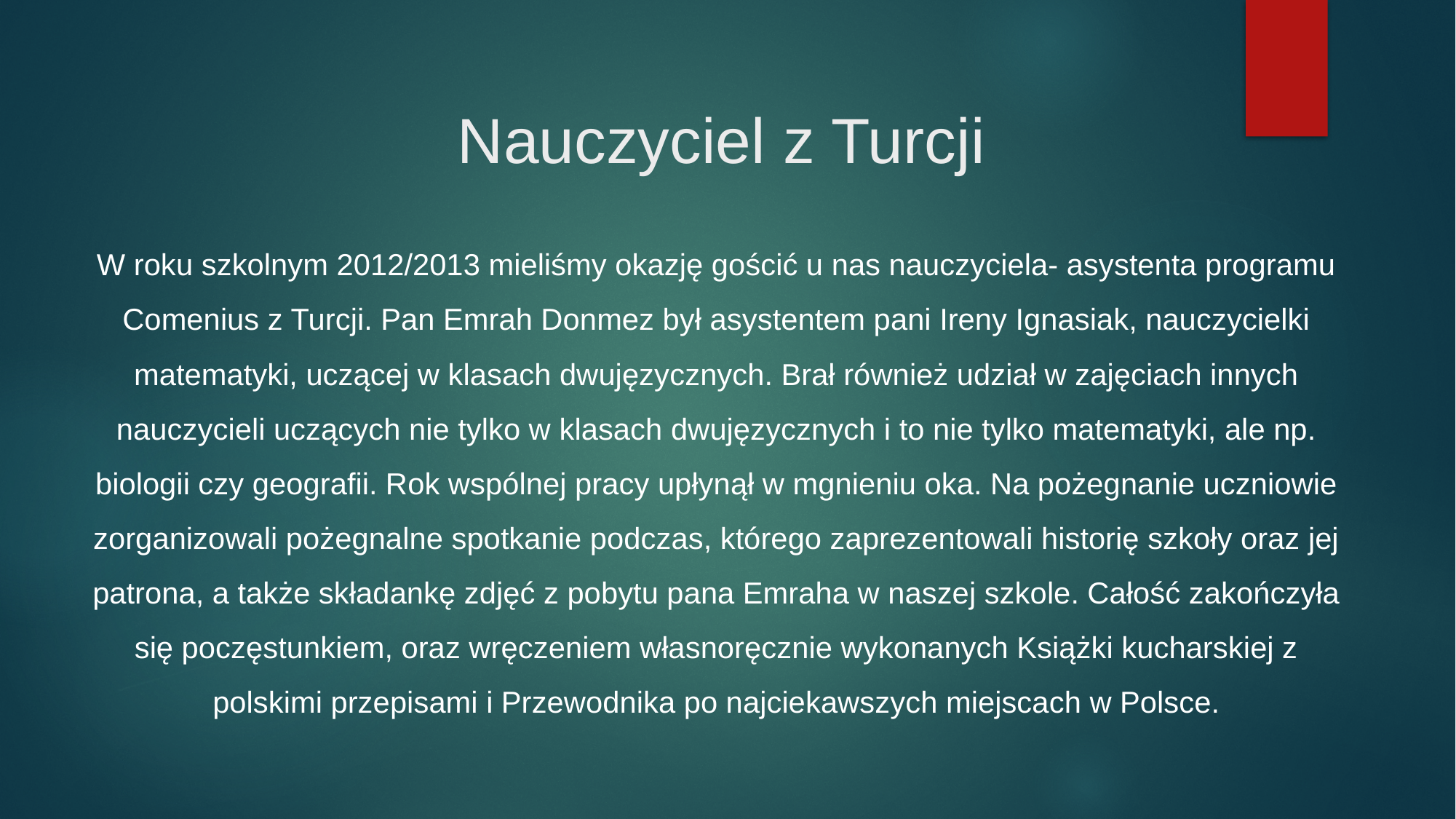

# Nauczyciel z Turcji
W roku szkolnym 2012/2013 mieliśmy okazję gościć u nas nauczyciela- asystenta programu Comenius z Turcji. Pan Emrah Donmez był asystentem pani Ireny Ignasiak, nauczycielki matematyki, uczącej w klasach dwujęzycznych. Brał również udział w zajęciach innych nauczycieli uczących nie tylko w klasach dwujęzycznych i to nie tylko matematyki, ale np. biologii czy geografii. Rok wspólnej pracy upłynął w mgnieniu oka. Na pożegnanie uczniowie zorganizowali pożegnalne spotkanie podczas, którego zaprezentowali historię szkoły oraz jej patrona, a także składankę zdjęć z pobytu pana Emraha w naszej szkole. Całość zakończyła się poczęstunkiem, oraz wręczeniem własnoręcznie wykonanych Książki kucharskiej z polskimi przepisami i Przewodnika po najciekawszych miejscach w Polsce.